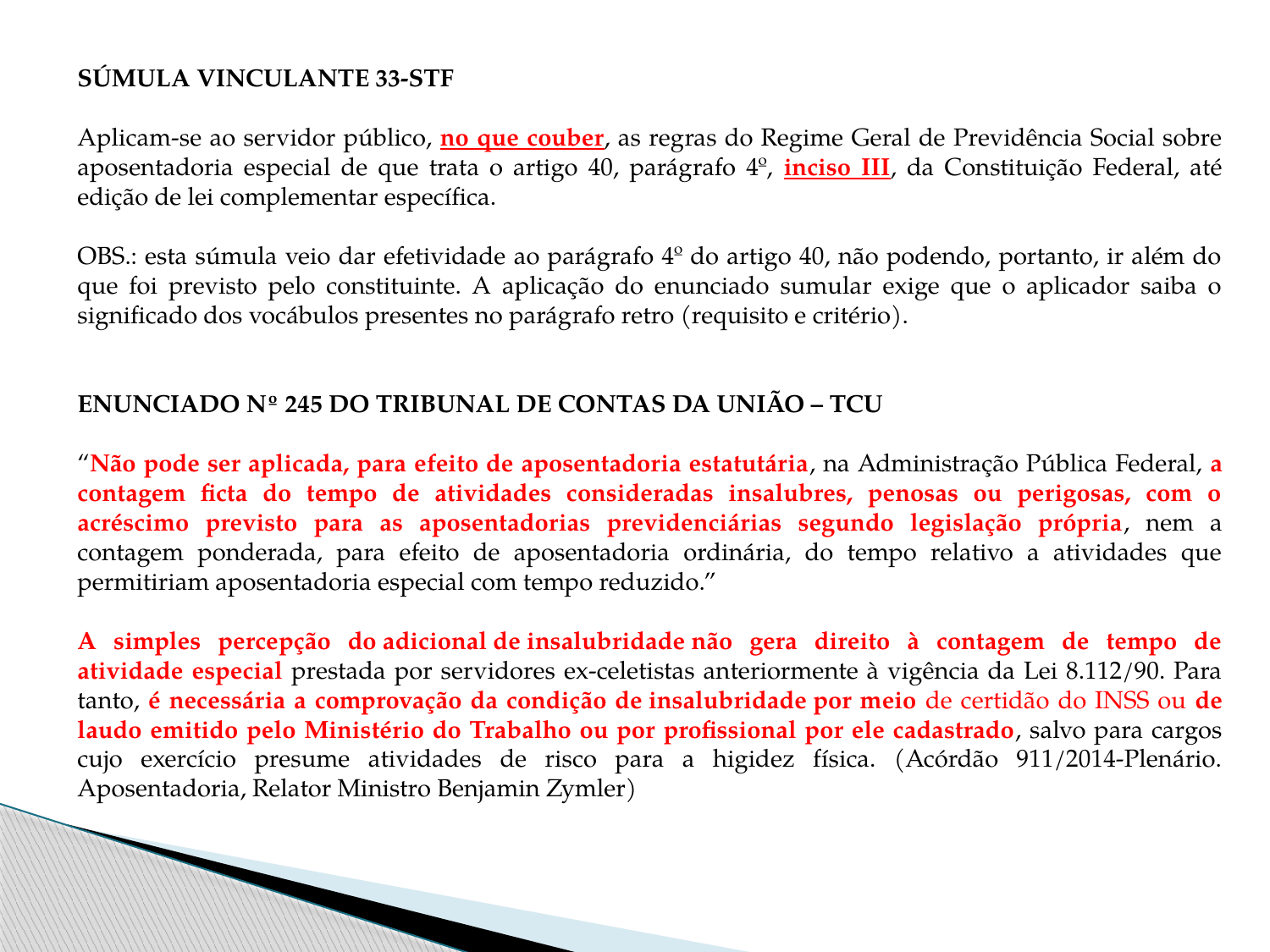

SÚMULA VINCULANTE 33-STF

Aplicam-se ao servidor público, no que couber, as regras do Regime Geral de Previdência Social sobre aposentadoria especial de que trata o artigo 40, parágrafo 4º, inciso III, da Constituição Federal, até edição de lei complementar específica.

OBS.: esta súmula veio dar efetividade ao parágrafo 4º do artigo 40, não podendo, portanto, ir além do que foi previsto pelo constituinte. A aplicação do enunciado sumular exige que o aplicador saiba o significado dos vocábulos presentes no parágrafo retro (requisito e critério).

ENUNCIADO Nº 245 DO TRIBUNAL DE CONTAS DA UNIÃO – TCU

“Não pode ser aplicada, para efeito de aposentadoria estatutária, na Administração Pública Federal, a contagem ficta do tempo de atividades consideradas insalubres, penosas ou perigosas, com o acréscimo previsto para as aposentadorias previdenciárias segundo legislação própria, nem a contagem ponderada, para efeito de aposentadoria ordinária, do tempo relativo a atividades que permitiriam aposentadoria especial com tempo reduzido.”

A simples percepção do adicional de insalubridade não gera direito à contagem de tempo de atividade especial prestada por servidores ex-celetistas anteriormente à vigência da Lei 8.112/90. Para tanto, é necessária a comprovação da condição de insalubridade por meio de certidão do INSS ou de laudo emitido pelo Ministério do Trabalho ou por profissional por ele cadastrado, salvo para cargos cujo exercício presume atividades de risco para a higidez física. (Acórdão 911/2014-Plenário. Aposentadoria, Relator Ministro Benjamin Zymler)